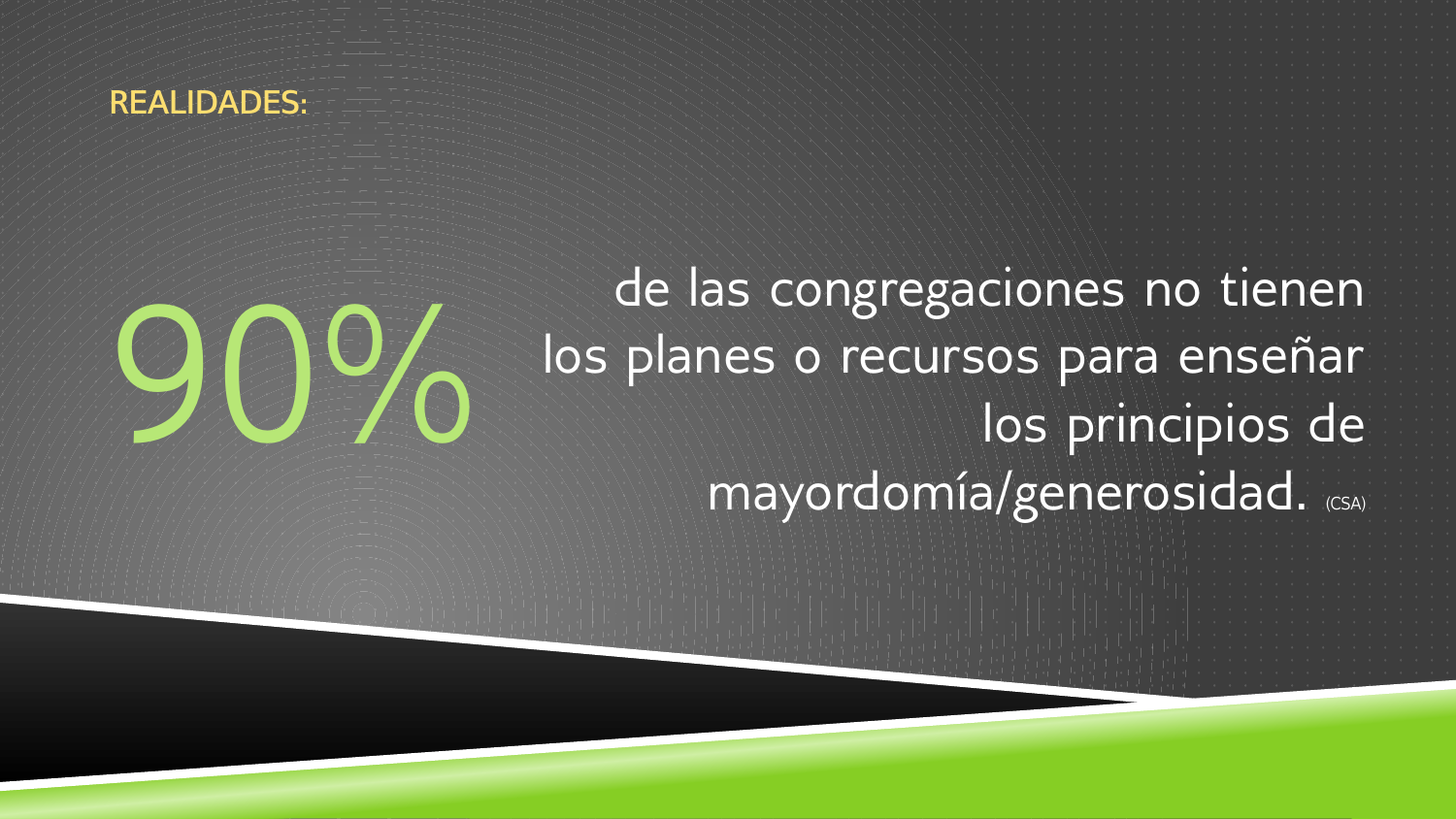

# Realidades:
90%
de las congregaciones no tienen los planes o recursos para enseñar los principios de mayordomía/generosidad. (CSA)